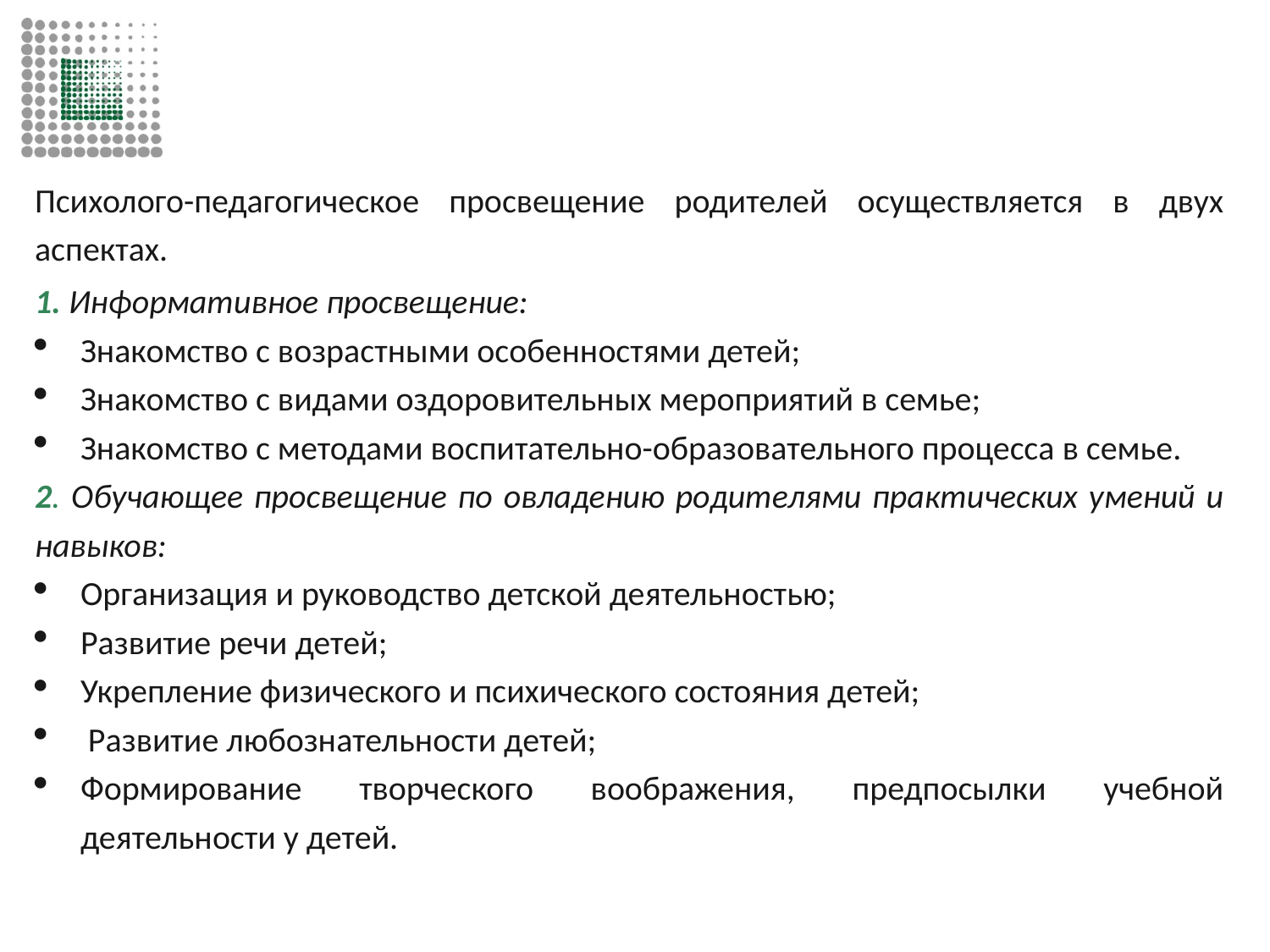

#
Психолого-педагогическое просвещение родителей осуществляется в двух аспектах.
1. Информативное просвещение:
Знакомство с возрастными особенностями детей;
Знакомство с видами оздоровительных мероприятий в семье;
Знакомство с методами воспитательно-образовательного процесса в семье.
2. Обучающее просвещение по овладению родителями практических умений и навыков:
Организация и руководство детской деятельностью;
Развитие речи детей;
Укрепление физического и психического состояния детей;
 Развитие любознательности детей;
Формирование творческого воображения, предпосылки учебной деятельности у детей.